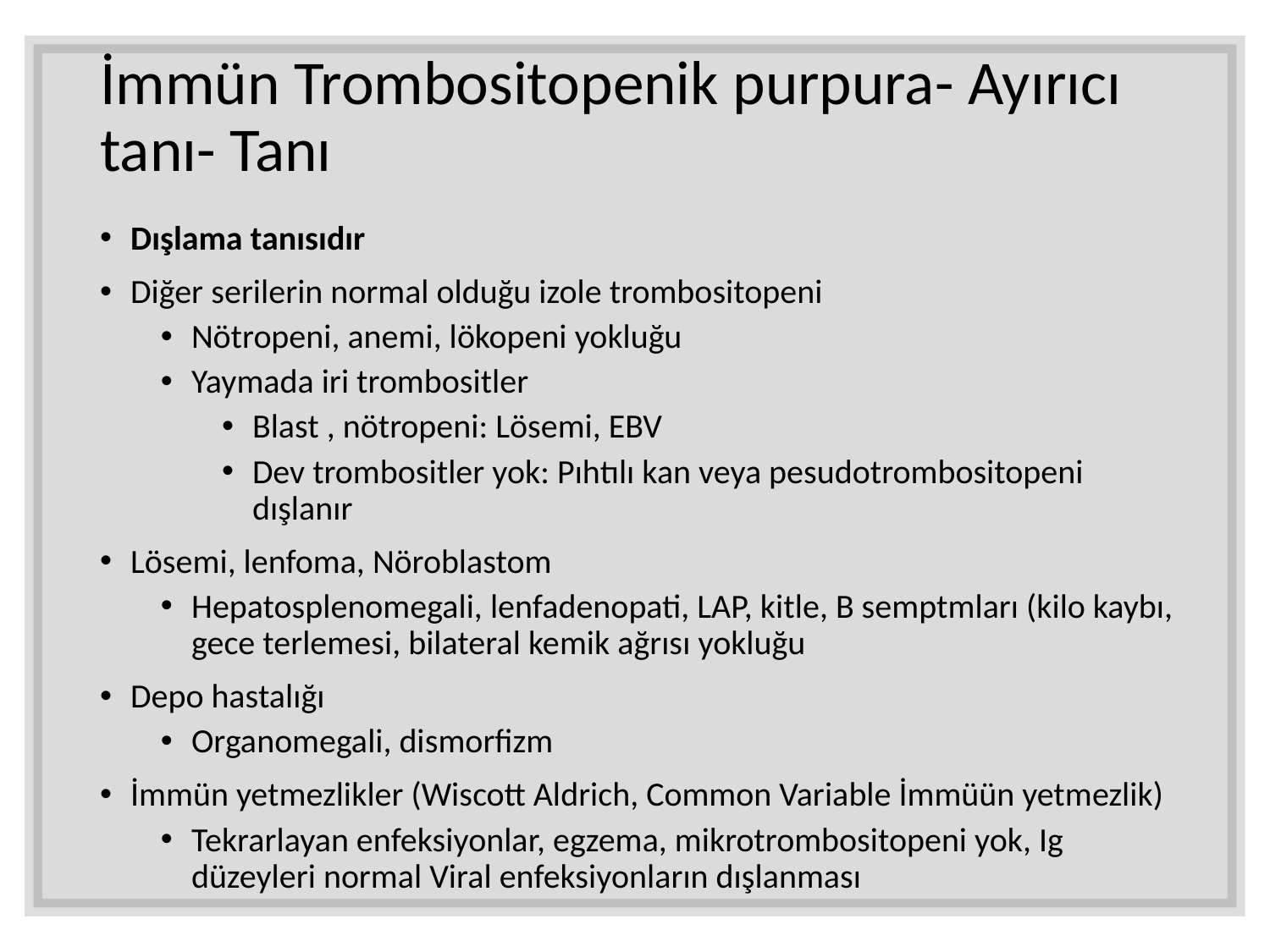

# İmmün Trombositopenik purpura- Ayırıcı tanı- Tanı
Dışlama tanısıdır
Diğer serilerin normal olduğu izole trombositopeni
Nötropeni, anemi, lökopeni yokluğu
Yaymada iri trombositler
Blast , nötropeni: Lösemi, EBV
Dev trombositler yok: Pıhtılı kan veya pesudotrombositopeni dışlanır
Lösemi, lenfoma, Nöroblastom
Hepatosplenomegali, lenfadenopati, LAP, kitle, B semptmları (kilo kaybı, gece terlemesi, bilateral kemik ağrısı yokluğu
Depo hastalığı
Organomegali, dismorfizm
İmmün yetmezlikler (Wiscott Aldrich, Common Variable İmmüün yetmezlik)
Tekrarlayan enfeksiyonlar, egzema, mikrotrombositopeni yok, Ig düzeyleri normal Viral enfeksiyonların dışlanması